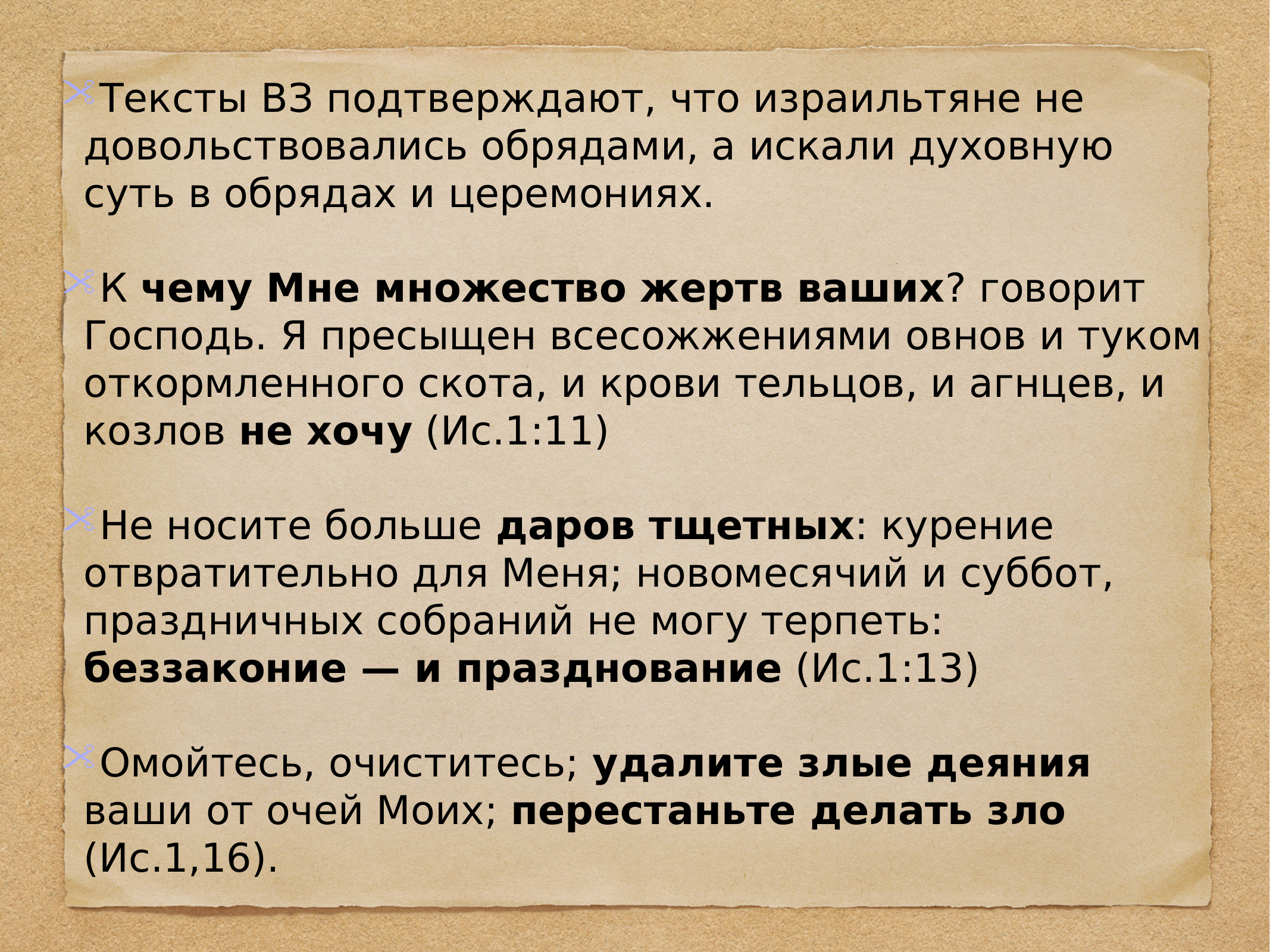

Тексты ВЗ подтверждают, что израильтяне не довольствовались обрядами, а искали духовную суть в обрядах и церемониях.
К чему Мне множество жертв ваших? говорит Господь. Я пресыщен всесожжениями овнов и туком откормленного скота, и крови тельцов, и агнцев, и козлов не хочу (Ис.1:11)
Не носите больше даров тщетных: курение отвратительно для Меня; новомесячий и суббот, праздничных собраний не могу терпеть: беззаконие — и празднование (Ис.1:13)
Омойтесь, очиститесь; удалите злые деяния ваши от очей Моих; перестаньте делать зло (Ис.1,16).